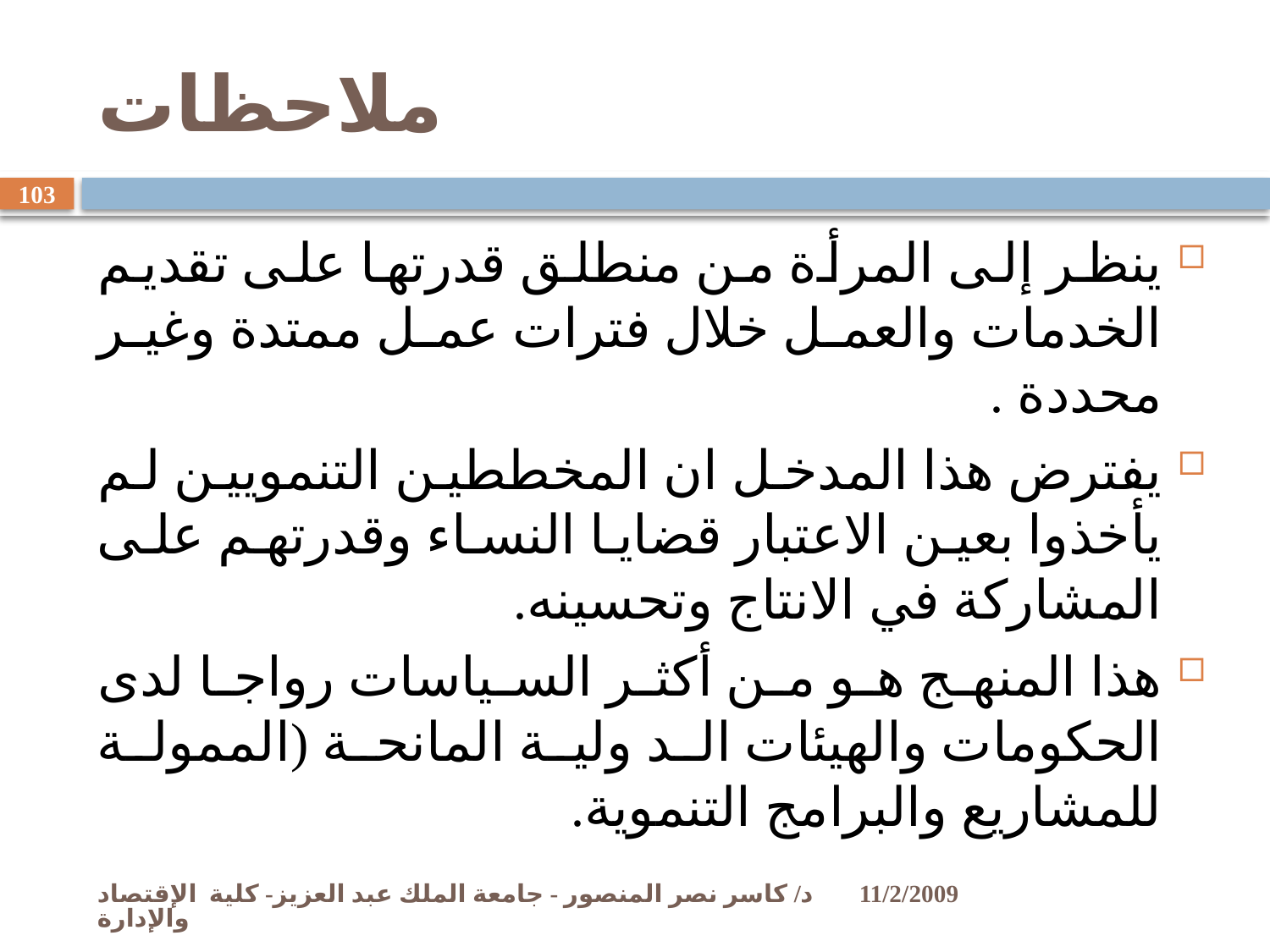

# ملاحظات
103
ينظر إلى المرأة من منطلق قدرتها على تقديم الخدمات والعمل خلال فترات عمل ممتدة وغير محددة .
يفترض هذا المدخل ان المخططين التنمويين لم يأخذوا بعين الاعتبار قضايا النساء وقدرتهم على المشاركة في الانتاج وتحسينه.
هذا المنهج هو من أكثر السياسات رواجا لدى الحكومات والهيئات الد ولية المانحة (الممولة للمشاريع والبرامج التنموية.

د/ كاسر نصر المنصور - جامعة الملك عبد العزيز- كلية الإقتصاد والإدارة
11/2/2009